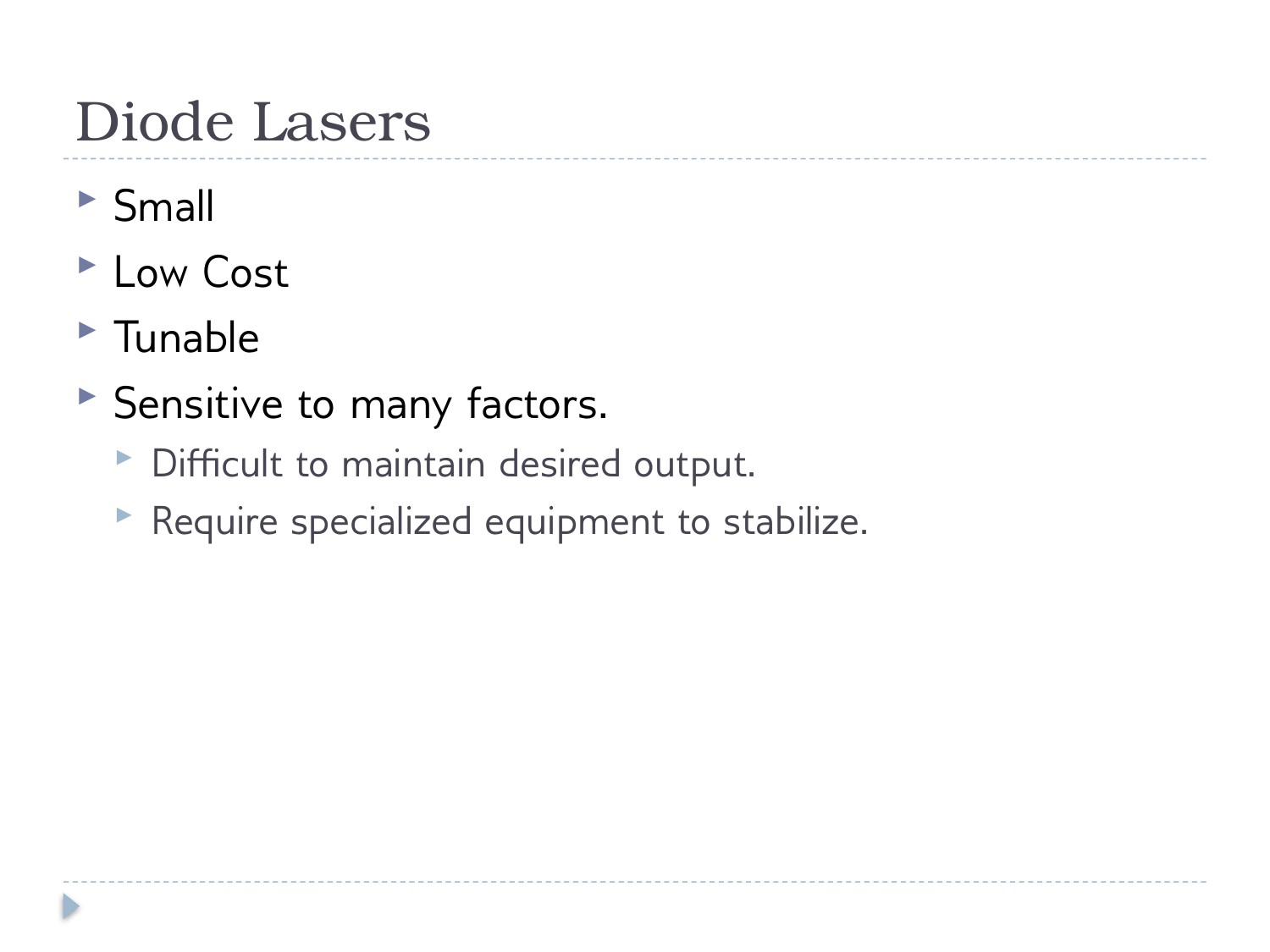

# Diode Lasers
Small
Low Cost
Tunable
Sensitive to many factors.
Difficult to maintain desired output.
Require specialized equipment to stabilize.